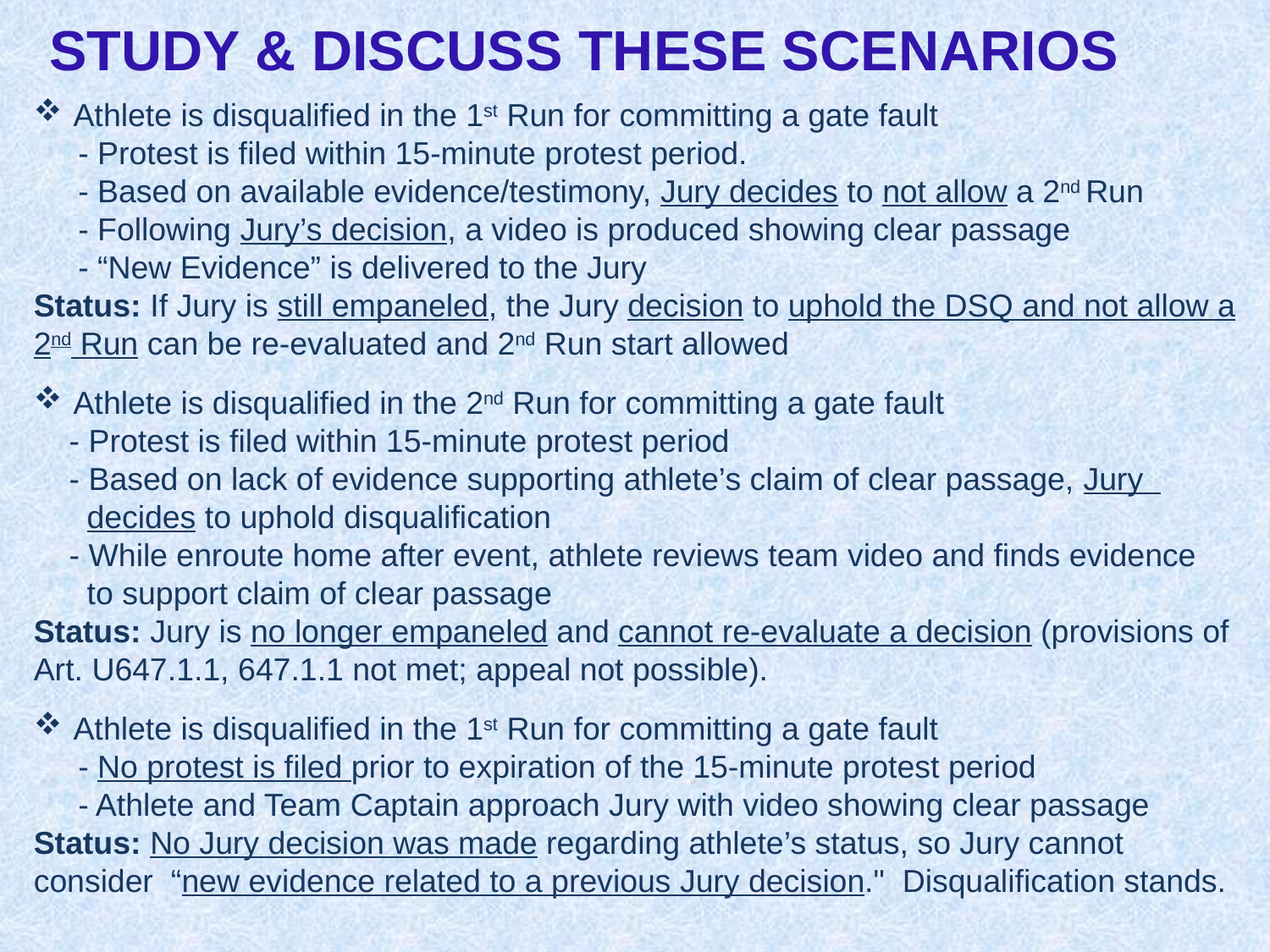

STUDY & DISCUSS THESE SCENARIOS
Athlete is disqualified in the 1st Run for committing a gate fault
     - Protest is filed within 15-minute protest period.
     - Based on available evidence/testimony, Jury decides to not allow a 2nd Run
     - Following Jury’s decision, a video is produced showing clear passage
     - “New Evidence” is delivered to the Jury
Status: If Jury is still empaneled, the Jury decision to uphold the DSQ and not allow a 2nd Run can be re-evaluated and 2nd Run start allowed
Athlete is disqualified in the 2nd Run for committing a gate fault
    - Protest is filed within 15-minute protest period
    - Based on lack of evidence supporting athlete’s claim of clear passage, Jury
      decides to uphold disqualification
    - While enroute home after event, athlete reviews team video and finds evidence
      to support claim of clear passage
Status: Jury is no longer empaneled and cannot re-evaluate a decision (provisions of Art. U647.1.1, 647.1.1 not met; appeal not possible).
Athlete is disqualified in the 1st Run for committing a gate fault
     - No protest is filed prior to expiration of the 15-minute protest period
     - Athlete and Team Captain approach Jury with video showing clear passage
Status: No Jury decision was made regarding athlete’s status, so Jury cannot consider  “new evidence related to a previous Jury decision."  Disqualification stands.